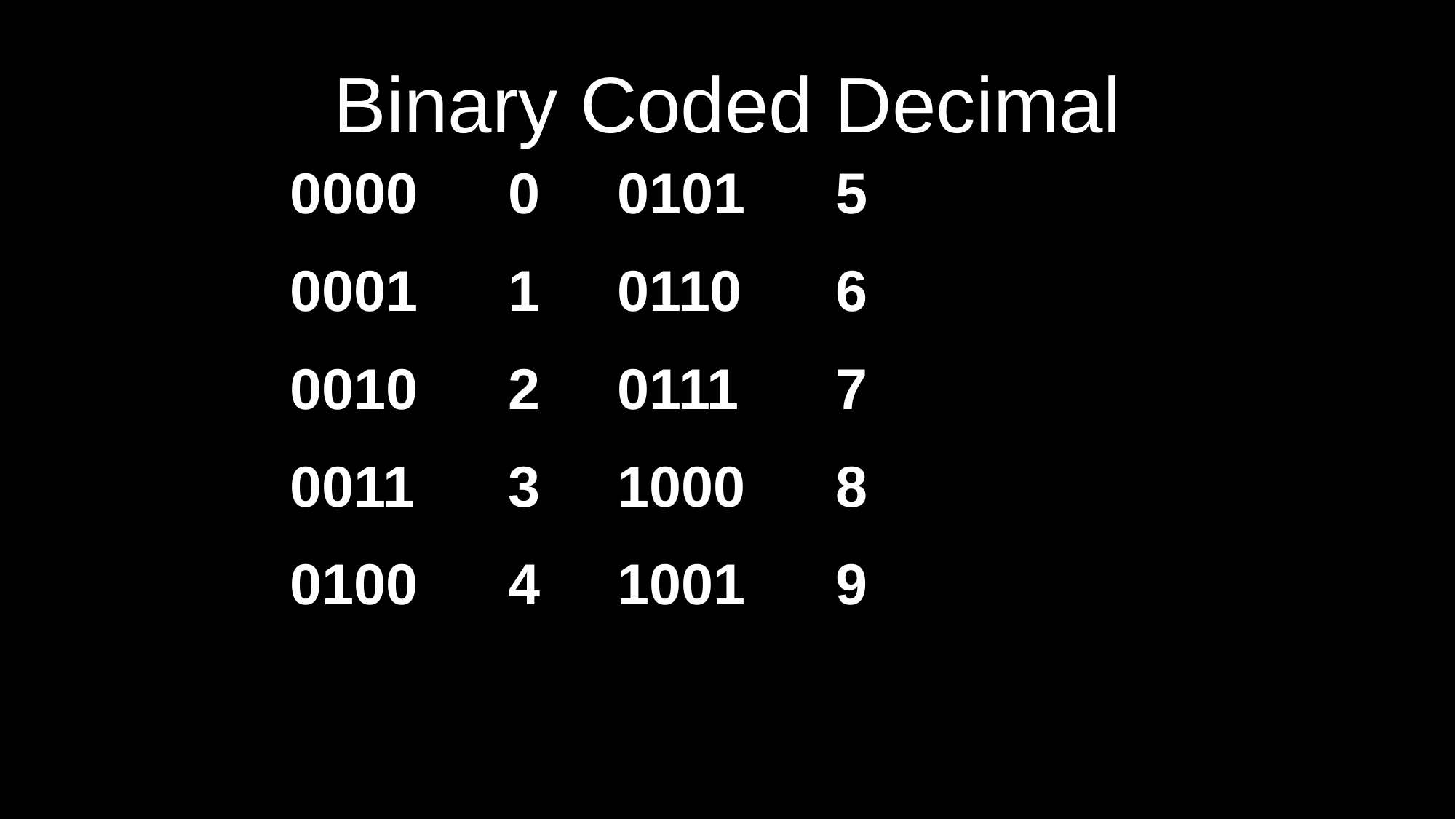

# Binary Coded Decimal
0000	0	0101	5
0001	1	0110	6
0010	2	0111	7
0011	3	1000	8
0100	4	1001	9